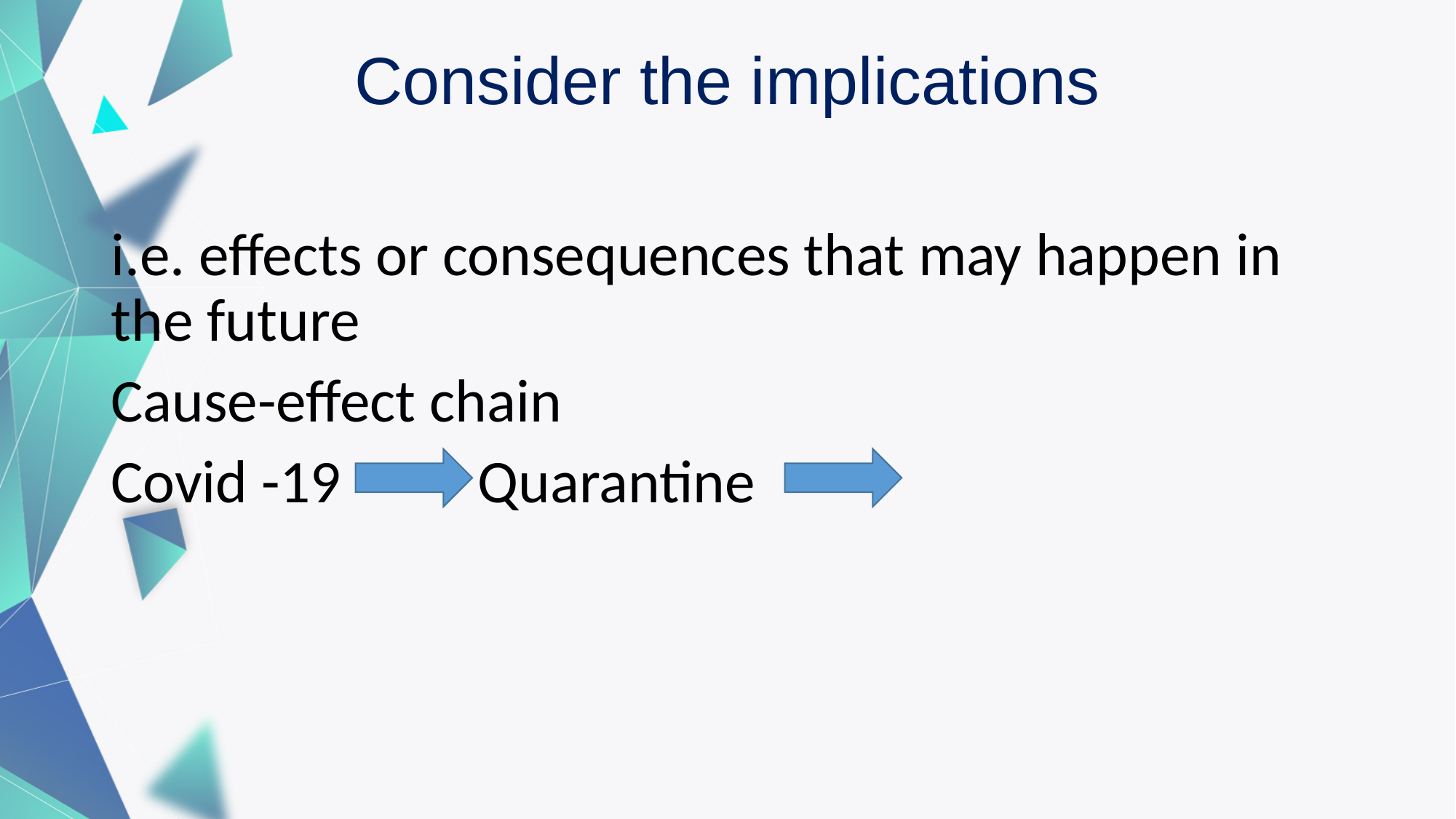

# Consider the implications
i.e. effects or consequences that may happen in the future
Cause-effect chain
Covid -19          Quarantine